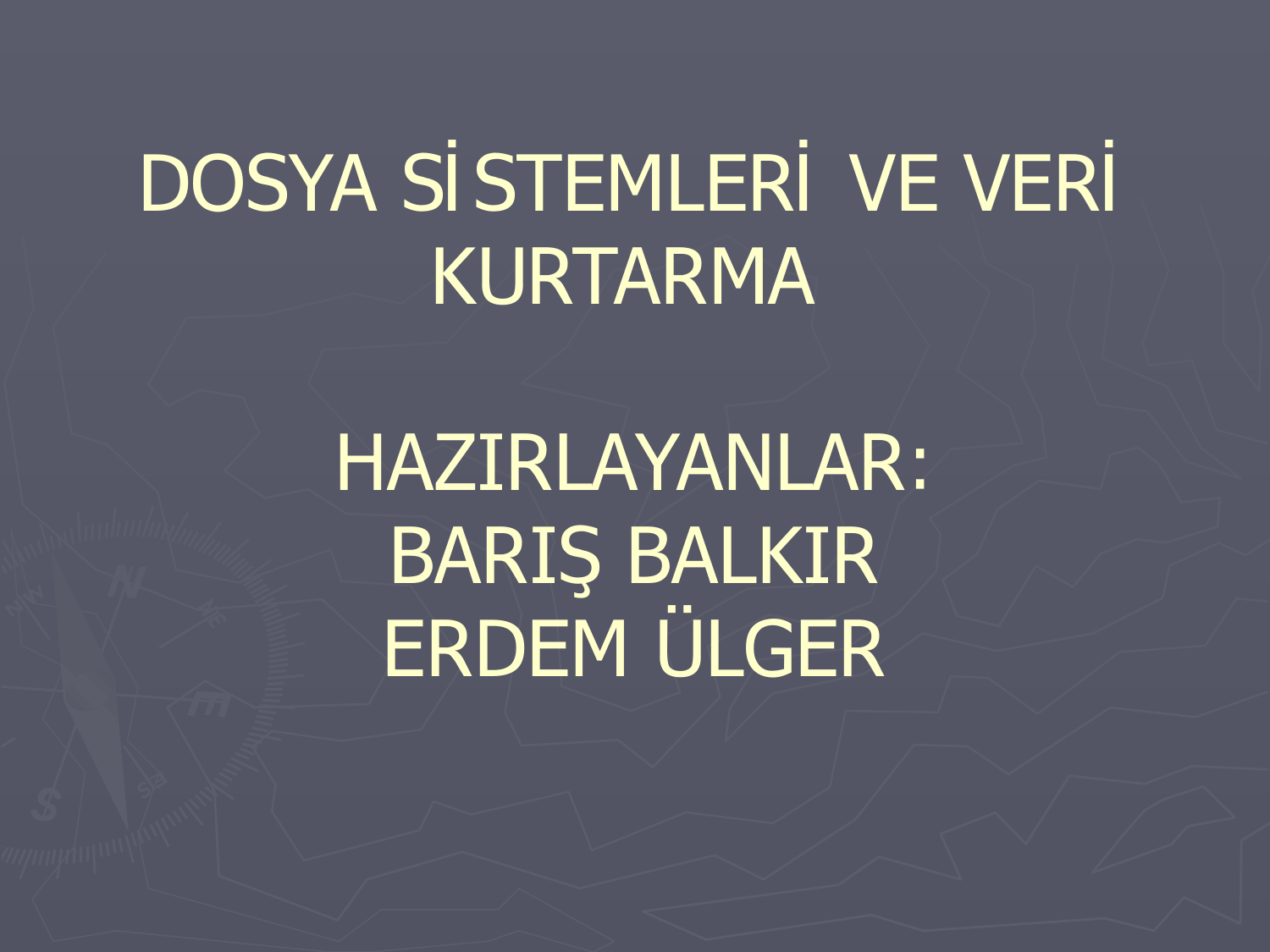

# DOSYA SİSTEMLERİ VE VERİ KURTARMA HAZIRLAYANLAR: BARIŞ BALKIR ERDEM ÜLGER